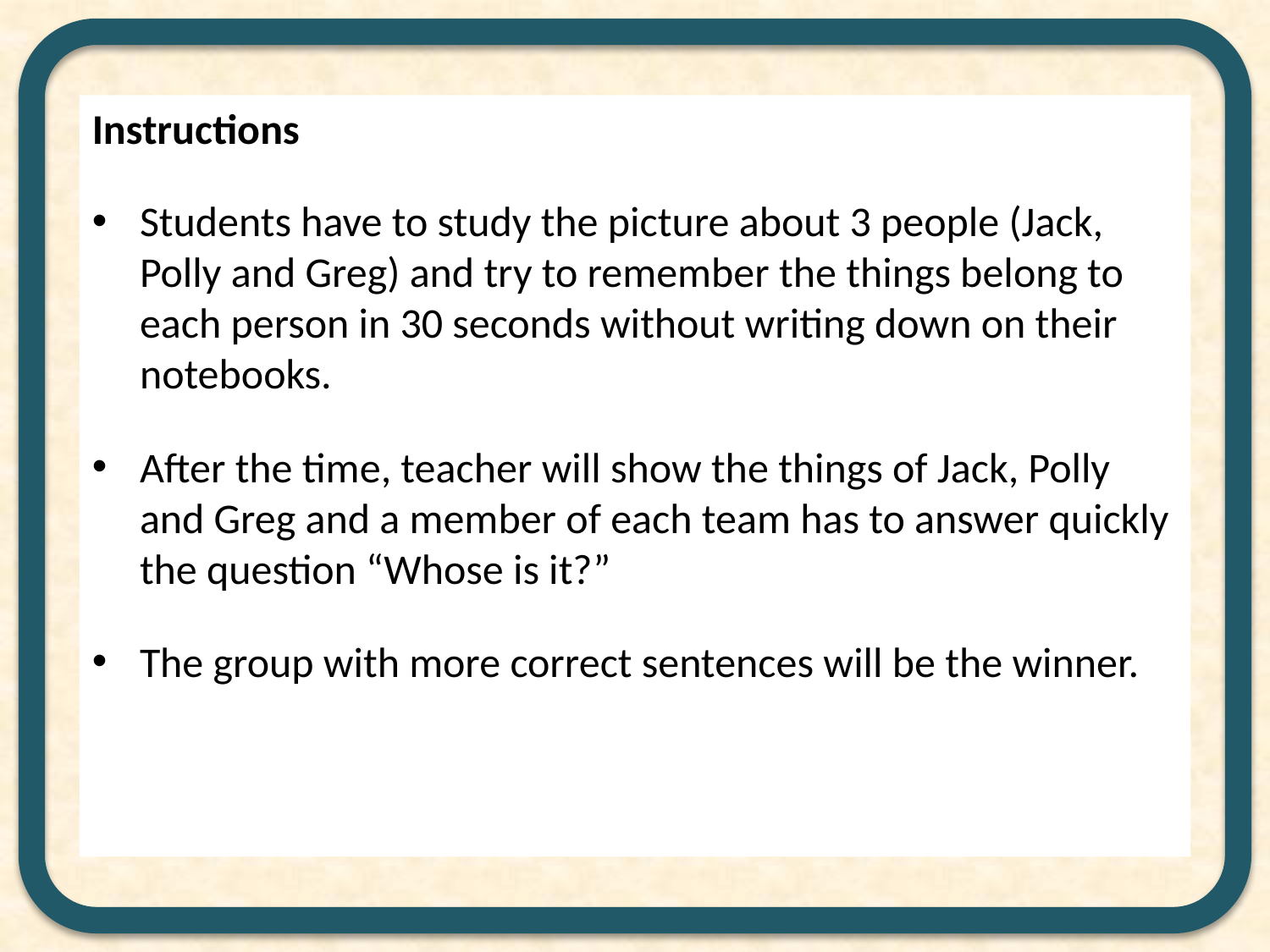

Instructions
Students have to study the picture about 3 people (Jack, Polly and Greg) and try to remember the things belong to each person in 30 seconds without writing down on their notebooks.
After the time, teacher will show the things of Jack, Polly and Greg and a member of each team has to answer quickly the question “Whose is it?”
The group with more correct sentences will be the winner.